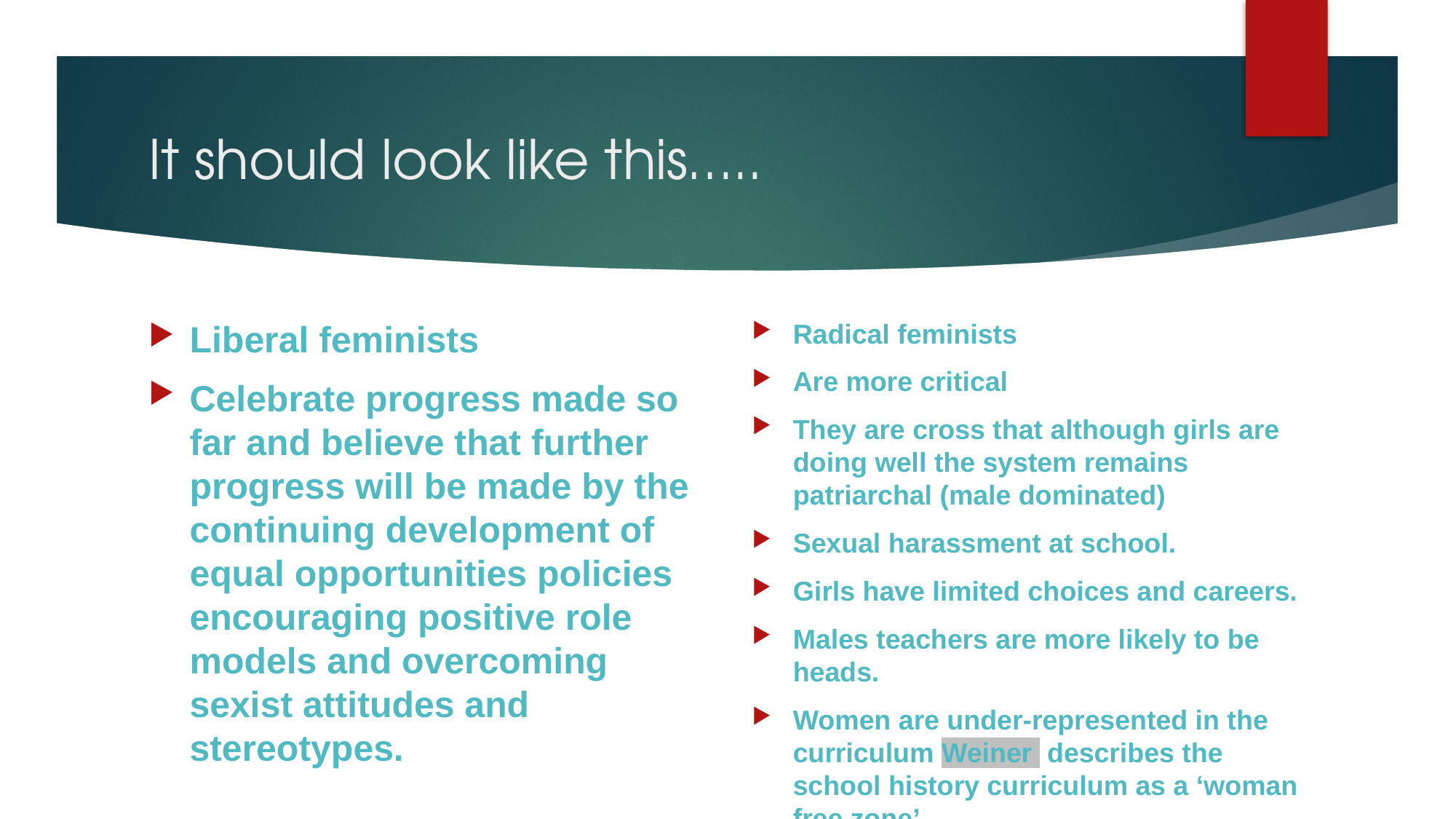

# It should look like this…..
Liberal feminists
Celebrate progress made so far and believe that further progress will be made by the continuing development of equal opportunities policies encouraging positive role models and overcoming sexist attitudes and stereotypes.
Radical feminists
Are more critical
They are cross that although girls are doing well the system remains patriarchal (male dominated)
Sexual harassment at school.
Girls have limited choices and careers.
Males teachers are more likely to be heads.
Women are under-represented in the curriculum Weiner  describes the school history curriculum as a ‘woman free zone’